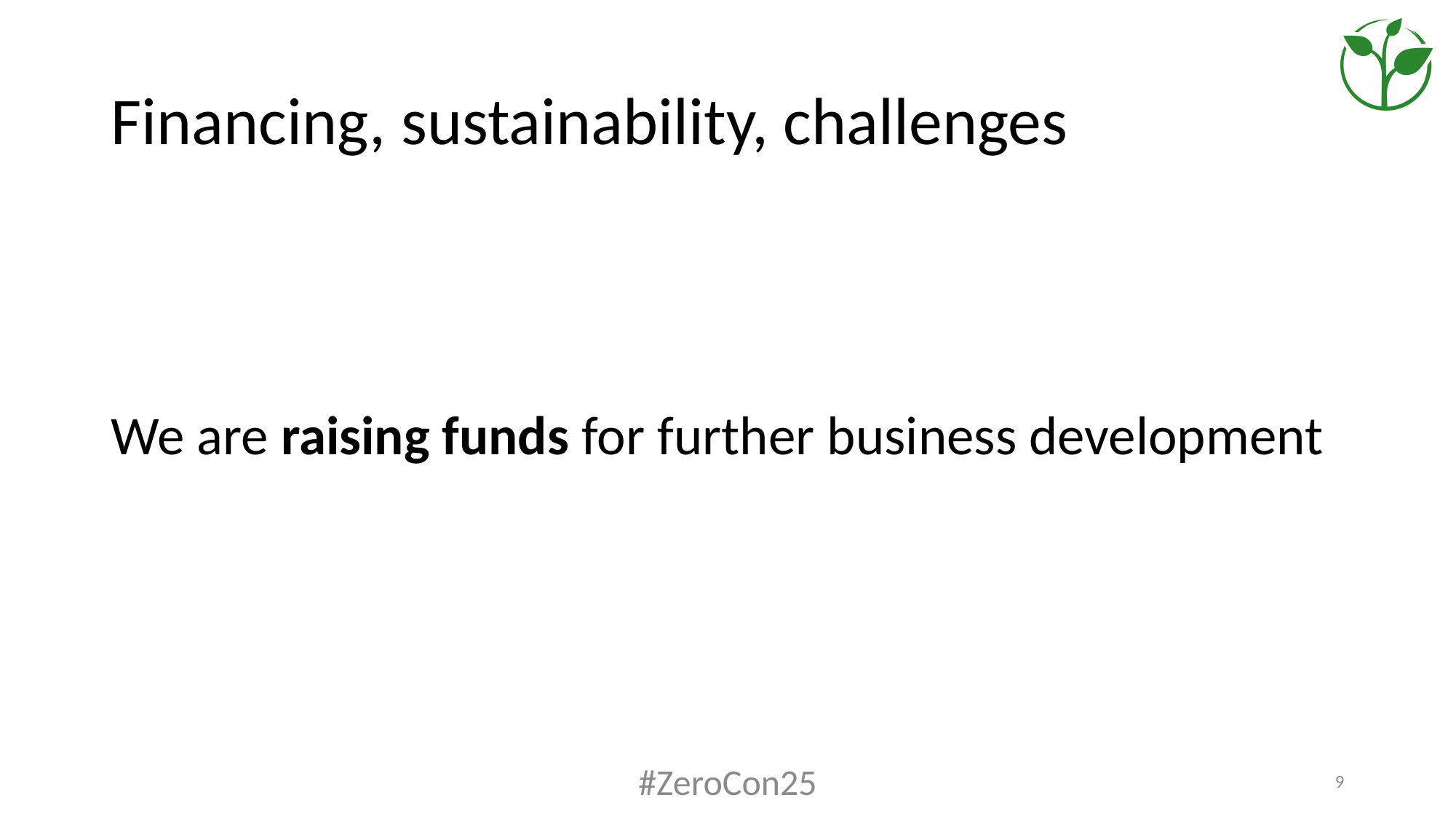

# Financing, sustainability, challenges

We are raising funds for further business development
#ZeroCon25
9